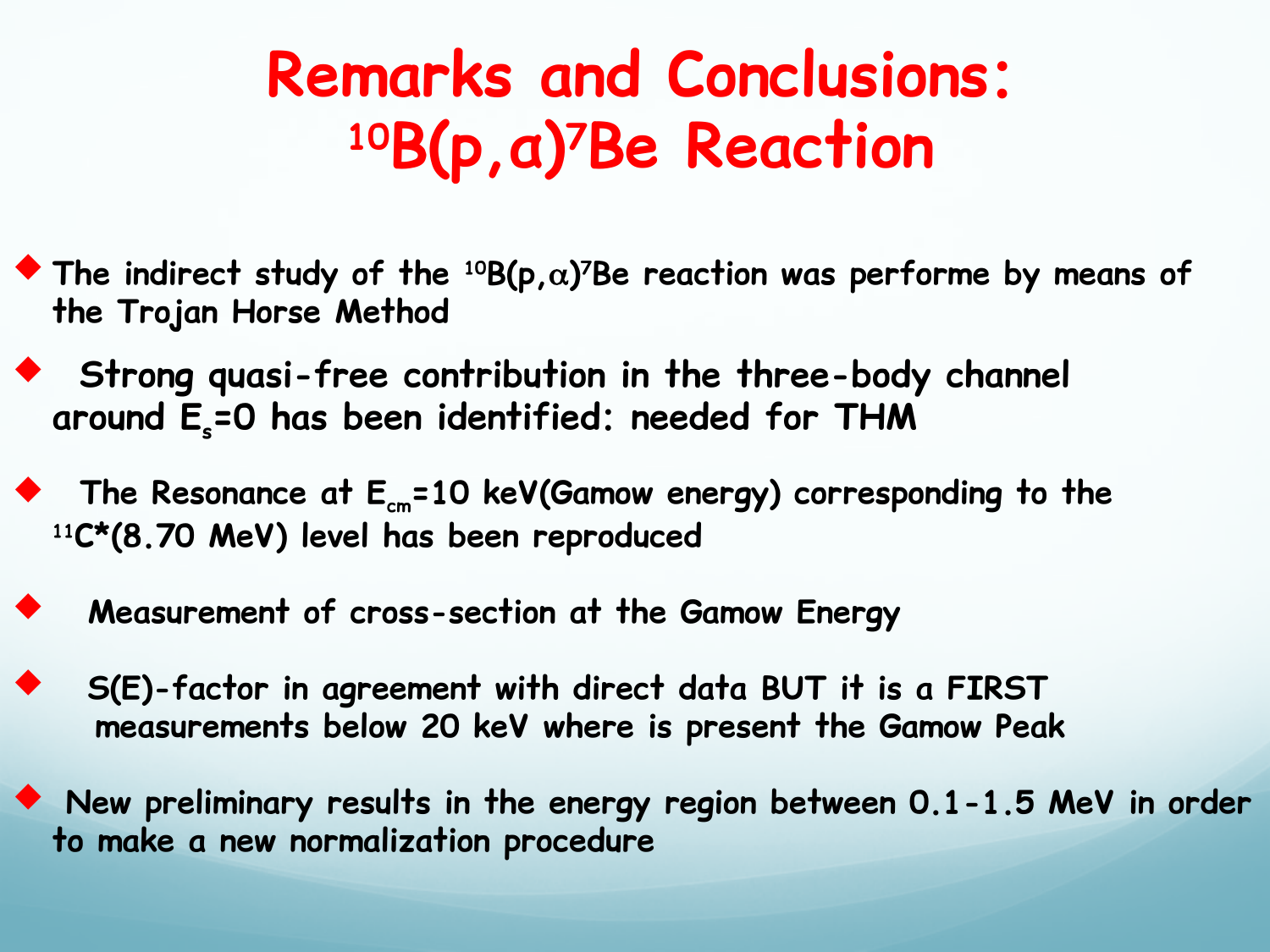

# Remarks and Conclusions: 10B(p,α)7Be Reaction
The indirect study of the 10B(p,α)7Be reaction was performe by means of the Trojan Horse Method
  Strong quasi-free contribution in the three-body channel around Es=0 has been identified: needed for THM
  The Resonance at Ecm=10 keV(Gamow energy) corresponding to the 11C*(8.70 MeV) level has been reproduced

  Measurement of cross-section at the Gamow Energy

  S(E)-factor in agreement with direct data BUT it is a FIRST
      measurements below 20 keV where is present the Gamow Peak

 New preliminary results in the energy region between 0.1-1.5 MeV in order to make a new normalization procedure